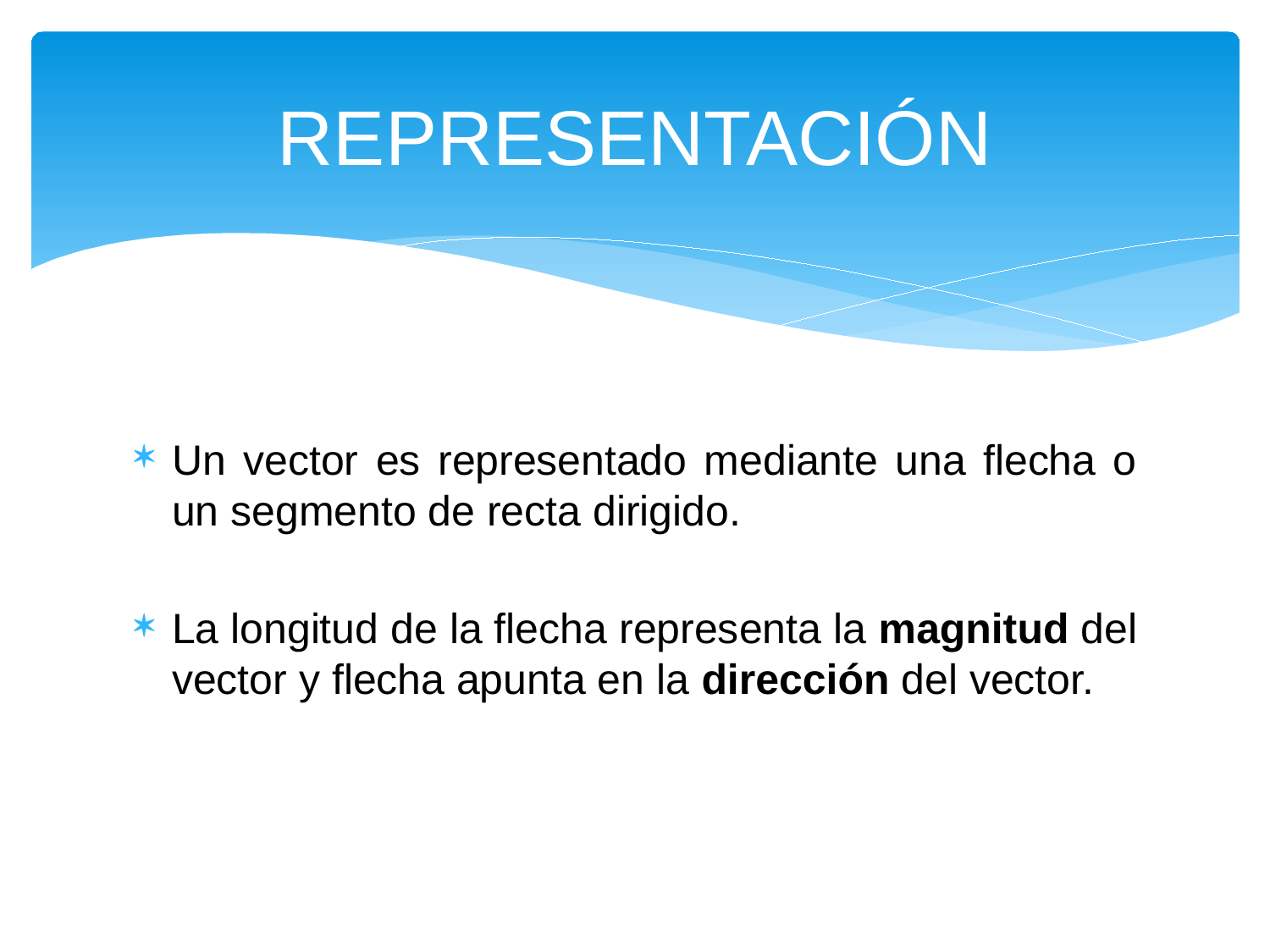

# REPRESENTACIÓN
Un vector es representado mediante una flecha o un segmento de recta dirigido.

La longitud de la flecha representa la magnitud del vector y flecha apunta en la dirección del vector.